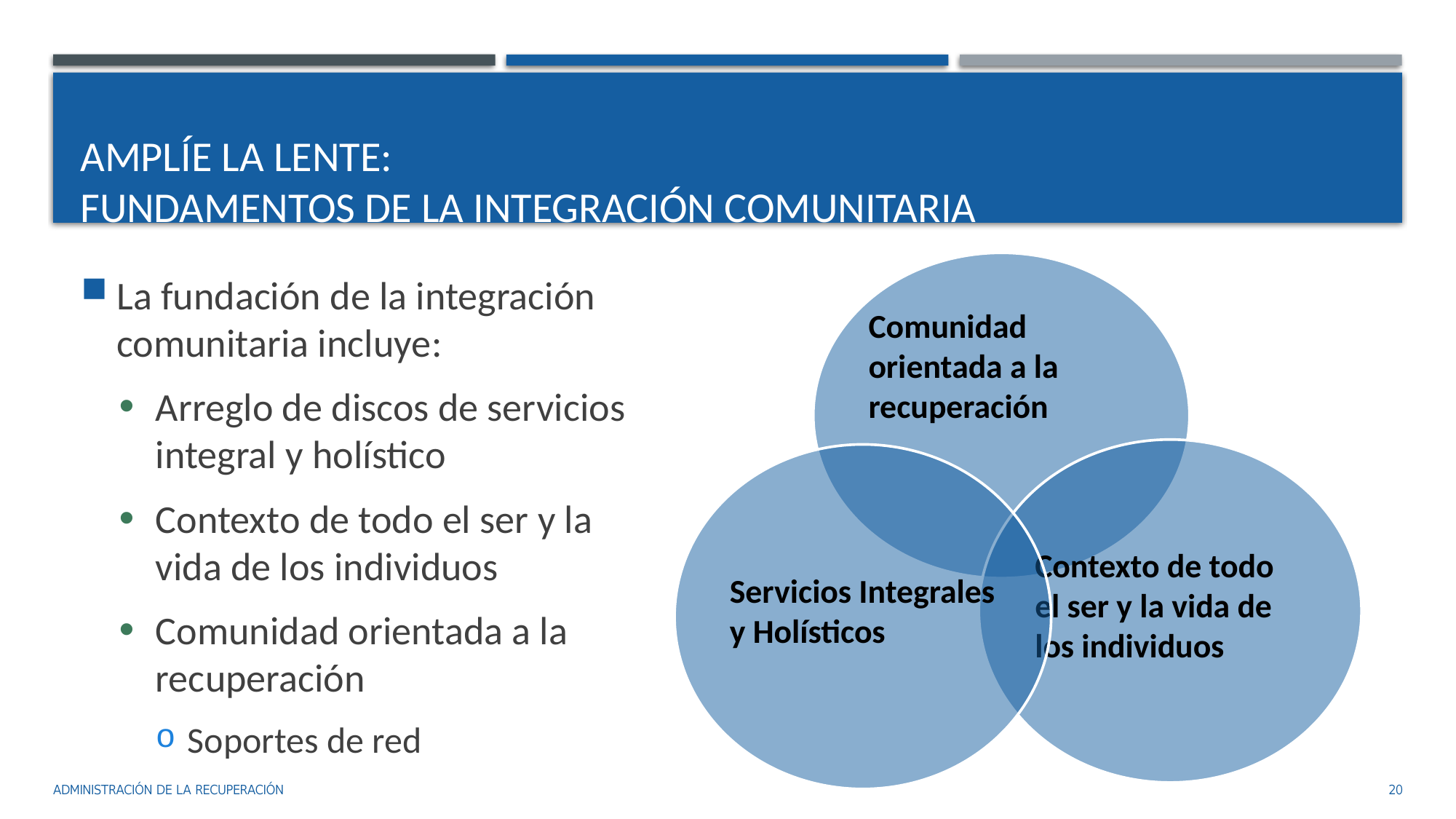

# Amplíe la lente: Fundamentos de la integración comunitaria

Comunidad orientada a la recuperación

Contexto de todo el ser y la vida de los individuos

Servicios Integrales y Holísticos

La fundación de la integración comunitaria incluye:
Arreglo de discos de servicios integral y holístico
Contexto de todo el ser y la vida de los individuos
Comunidad orientada a la recuperación
Soportes de red

administración de la recuperación
20